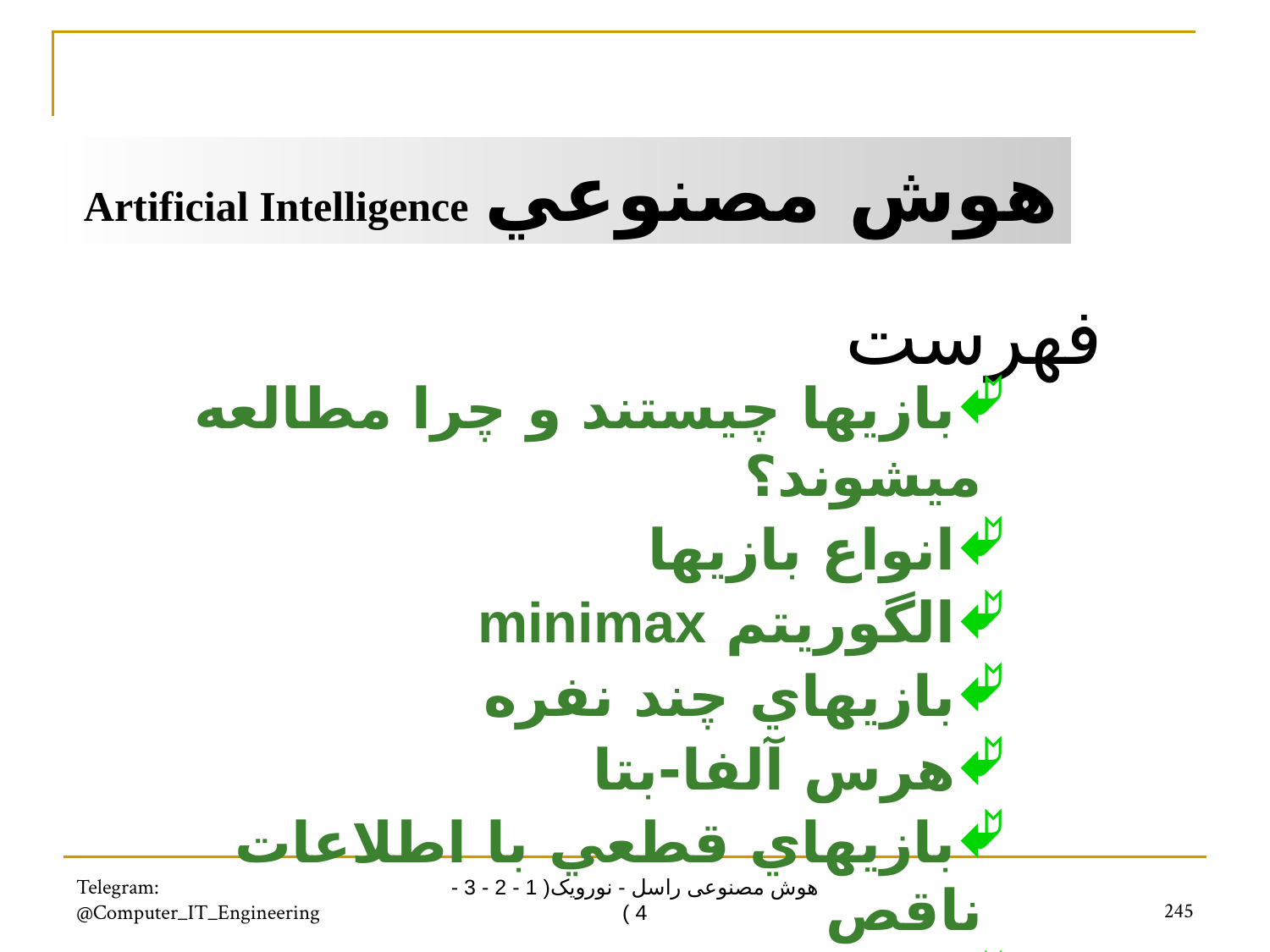

هوش مصنوعي 	Artificial Intelligence
فهرست
بازيها چيستند و چرا مطالعه ميشوند؟
انواع بازيها
الگوريتم minimax
بازيهاي چند نفره
هرس آلفا-بتا
بازيهاي قطعي با اطلاعات ناقص
بازيهايي که حاوي عنصر شانس هستند

Telegram: @Computer_IT_Engineering
245
هوش مصنوعی راسل - نورویک( 1 - 2 - 3 - 4 )